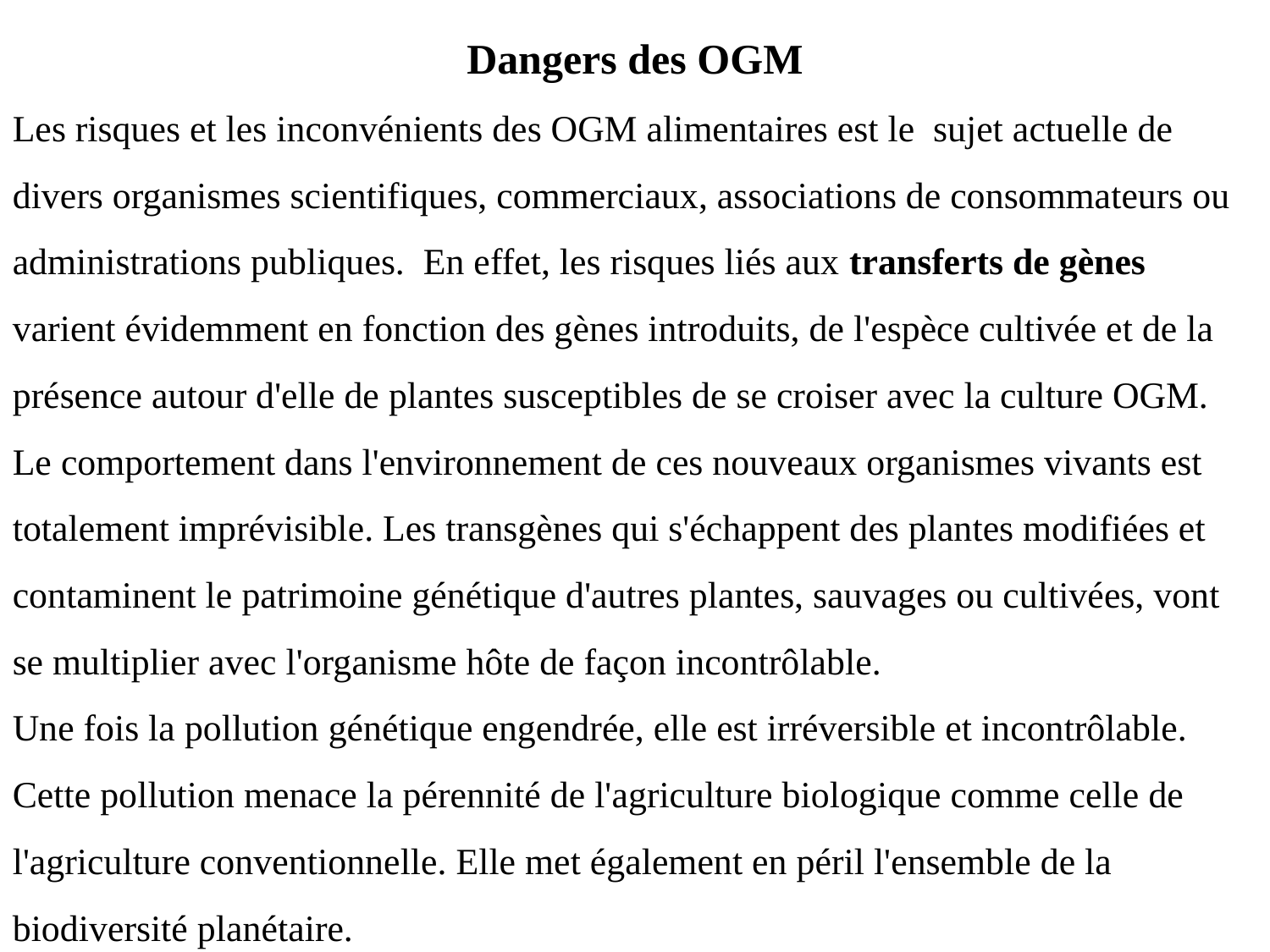

Dangers des OGM
Les risques et les inconvénients des OGM alimentaires est le  sujet actuelle de divers organismes scientifiques, commerciaux, associations de consommateurs ou administrations publiques.  En effet, les risques liés aux transferts de gènes varient évidemment en fonction des gènes introduits, de l'espèce cultivée et de la présence autour d'elle de plantes susceptibles de se croiser avec la culture OGM. Le comportement dans l'environnement de ces nouveaux organismes vivants est totalement imprévisible. Les transgènes qui s'échappent des plantes modifiées et contaminent le patrimoine génétique d'autres plantes, sauvages ou cultivées, vont se multiplier avec l'organisme hôte de façon incontrôlable.
Une fois la pollution génétique engendrée, elle est irréversible et incontrôlable. Cette pollution menace la pérennité de l'agriculture biologique comme celle de l'agriculture conventionnelle. Elle met également en péril l'ensemble de la biodiversité planétaire.